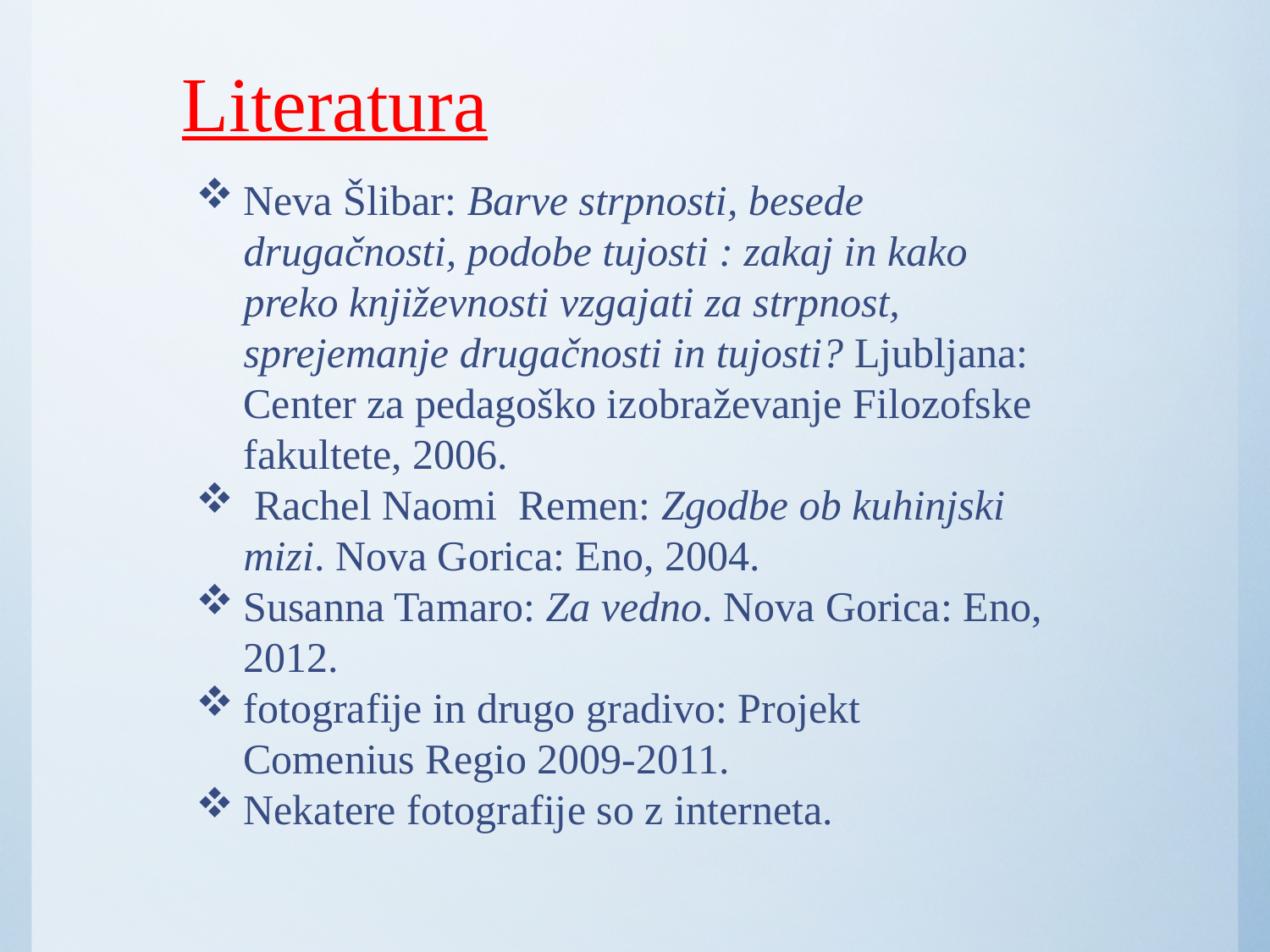

# Literatura
Neva Šlibar: Barve strpnosti, besede drugačnosti, podobe tujosti : zakaj in kako preko književnosti vzgajati za strpnost, sprejemanje drugačnosti in tujosti? Ljubljana: Center za pedagoško izobraževanje Filozofske fakultete, 2006.
 Rachel Naomi  Remen: Zgodbe ob kuhinjski mizi. Nova Gorica: Eno, 2004.
Susanna Tamaro: Za vedno. Nova Gorica: Eno, 2012.
fotografije in drugo gradivo: Projekt Comenius Regio 2009-2011.
Nekatere fotografije so z interneta.